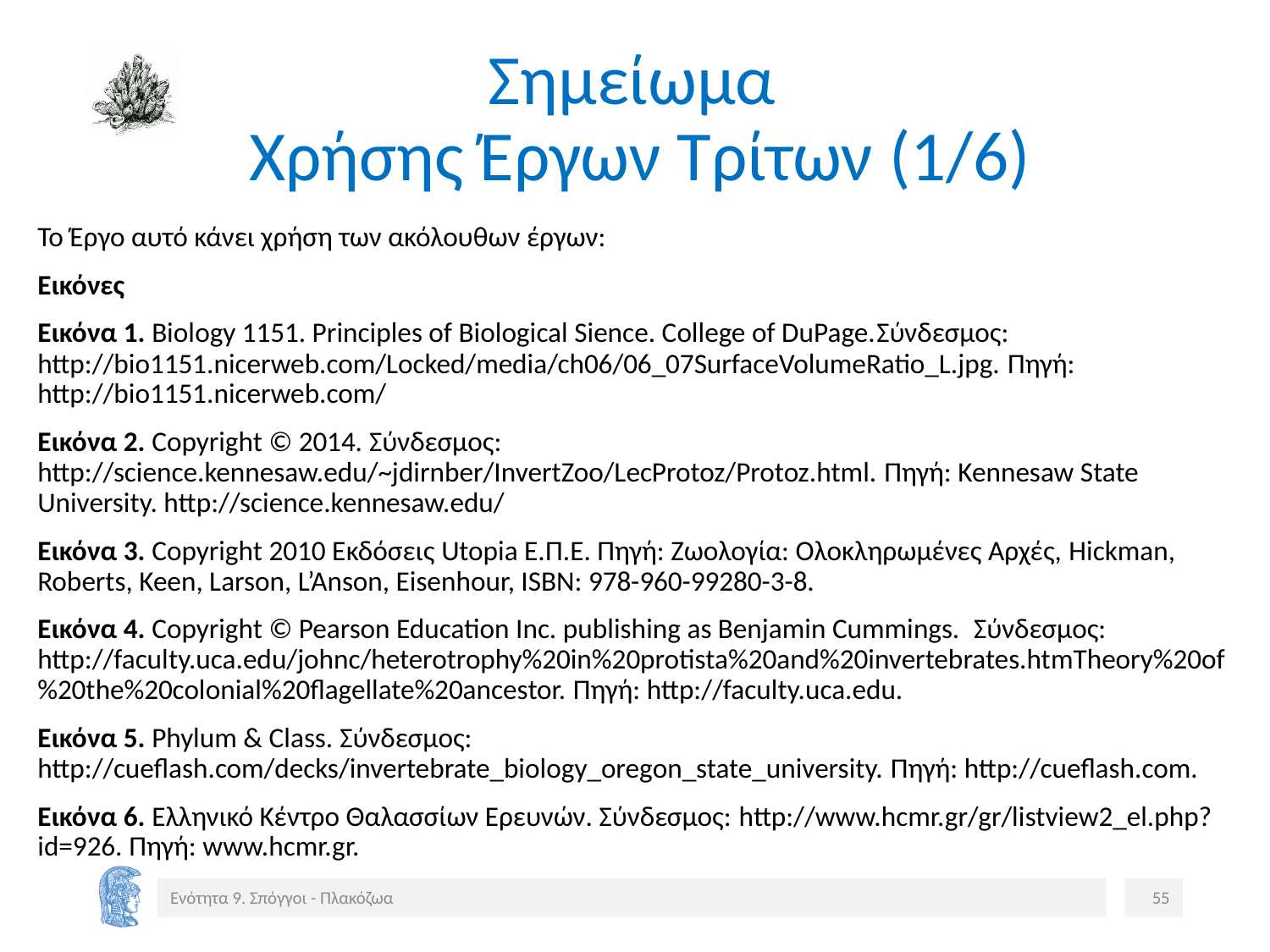

# Σημείωμα Χρήσης Έργων Τρίτων (1/6)
Το Έργο αυτό κάνει χρήση των ακόλουθων έργων:
Εικόνες
Εικόνα 1. Biology 1151. Principles of Biological Sience. College of DuPage.Σύνδεσμος: http://bio1151.nicerweb.com/Locked/media/ch06/06_07SurfaceVolumeRatio_L.jpg. Πηγή: http://bio1151.nicerweb.com/
Εικόνα 2. Copyright © 2014. Σύνδεσμος: http://science.kennesaw.edu/~jdirnber/InvertZoo/LecProtoz/Protoz.html. Πηγή: Kennesaw State University. http://science.kennesaw.edu/
Εικόνα 3. Copyright 2010 Eκδόσεις Utopia E.Π.Ε. Πηγή: Ζωολογία: Ολοκληρωμένες Αρχές, Hickman, Roberts, Keen, Larson, L’Anson, Eisenhour, ISBN: 978-960-99280-3-8.
Εικόνα 4. Copyright © Pearson Education Inc. publishing as Benjamin Cummings.  Σύνδεσμος: http://faculty.uca.edu/johnc/heterotrophy%20in%20protista%20and%20invertebrates.htmTheory%20of%20the%20colonial%20flagellate%20ancestor. Πηγή: http://faculty.uca.edu.
Εικόνα 5. Phylum & Class. Σύνδεσμος: http://cueflash.com/decks/invertebrate_biology_oregon_state_university. Πηγή: http://cueflash.com.
Εικόνα 6. Ελληνικό Κέντρο Θαλασσίων Ερευνών. Σύνδεσμος: http://www.hcmr.gr/gr/listview2_el.php?id=926. Πηγή: www.hcmr.gr.

Ενότητα 9. Σπόγγοι - Πλακόζωα
55